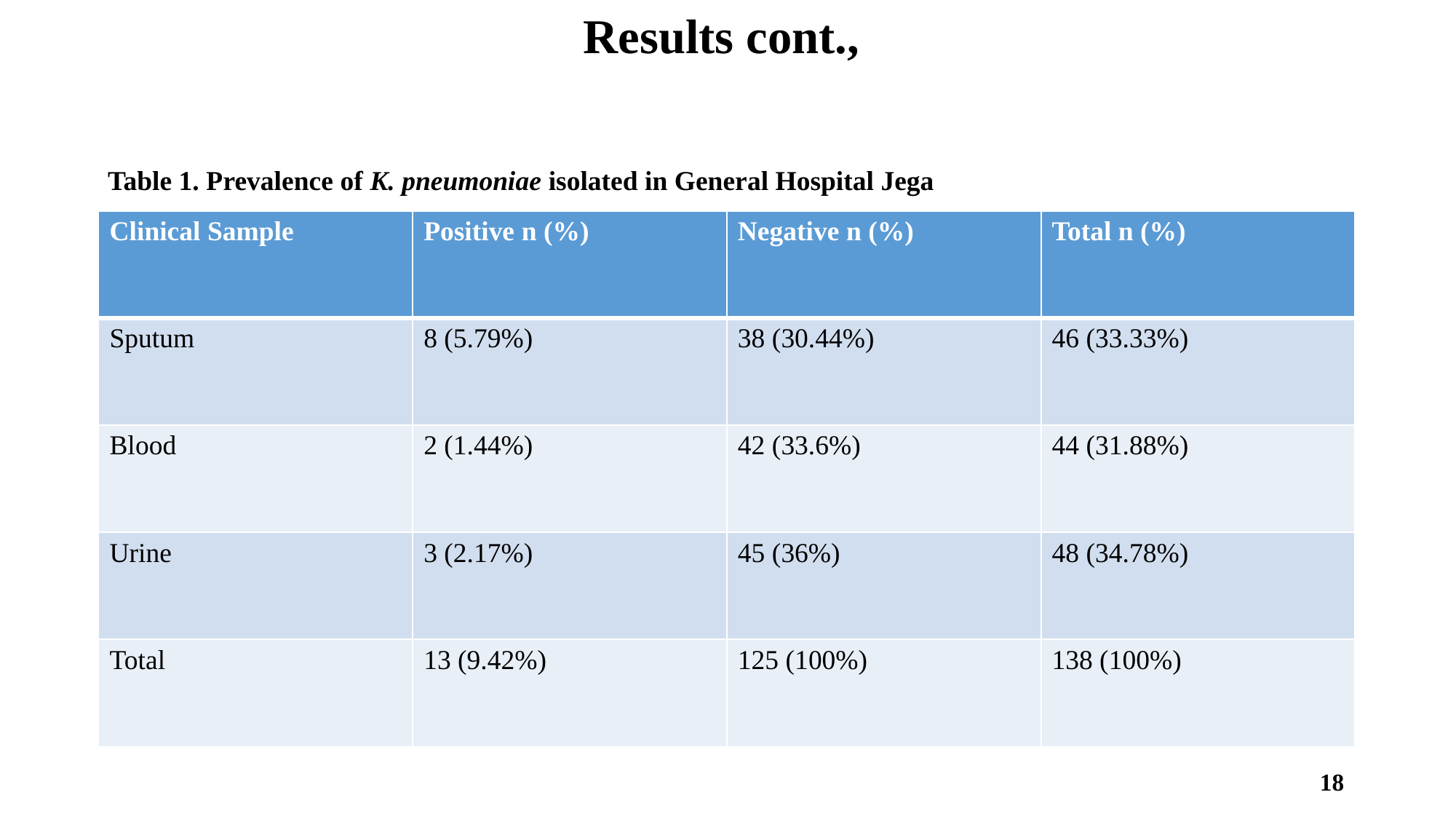

Results cont.,
Table 1. Prevalence of K. pneumoniae isolated in General Hospital Jega
| Clinical Sample | Positive n (%) | Negative n (%) | Total n (%) |
| --- | --- | --- | --- |
| Sputum | 8 (5.79%) | 38 (30.44%) | 46 (33.33%) |
| Blood | 2 (1.44%) | 42 (33.6%) | 44 (31.88%) |
| Urine | 3 (2.17%) | 45 (36%) | 48 (34.78%) |
| Total | 13 (9.42%) | 125 (100%) | 138 (100%) |
(%)
18